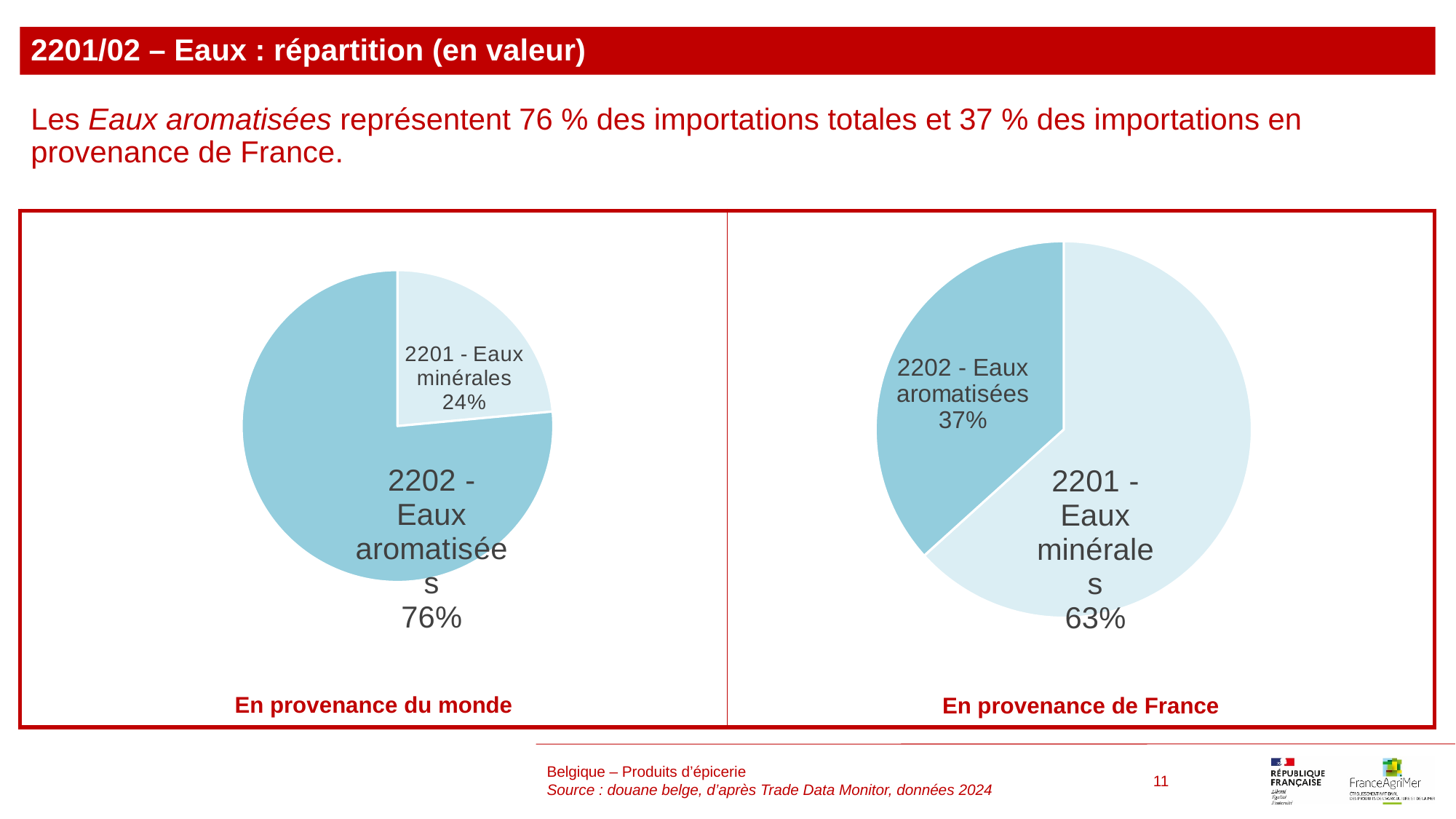

2201/02 – Eaux : répartition (en valeur)
Les Eaux aromatisées représentent 76 % des importations totales et 37 % des importations en provenance de France.

### Chart

| Category |  |
|---|---|
| 2201 - Eaux minérales | 294875661.0 |
| 2202 - Eaux aromatisées | 959104083.0 |

### Chart

| Category |  |
|---|---|
| 2201 - Eaux minérales | 235903007.0 |
| 2202 - Eaux aromatisées | 136752038.0 |
Belgique – Produits d’épicerie
Source : douane belge, d’après Trade Data Monitor, données 2024
11